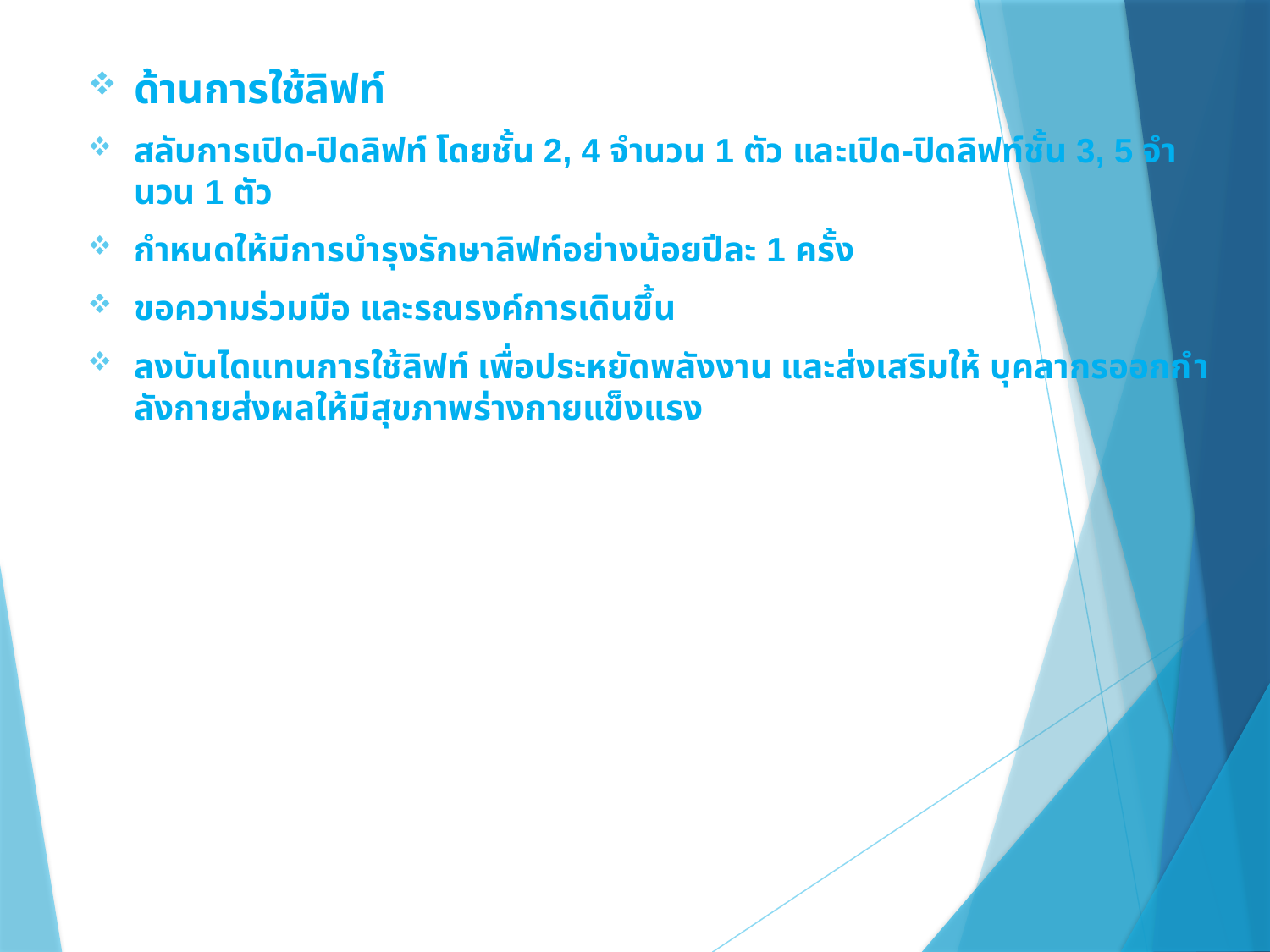

ด้านการใช้ลิฟท์
สลับการเปิด-ปิดลิฟท์ โดยชั้น 2, 4 จํานวน 1 ตัว และเปิด-ปิดลิฟท์ชั้น 3, 5 จํานวน 1 ตัว
กําหนดให้มีการบํารุงรักษาลิฟท์อย่างน้อยปีละ 1 ครั้ง
ขอความร่วมมือ และรณรงค์การเดินขึ้น
ลงบันไดแทนการใช้ลิฟท์ เพื่อประหยัดพลังงาน และส่งเสริมให้ บุคลากรออกกําลังกายส่งผลให้มีสุขภาพร่างกายแข็งแรง